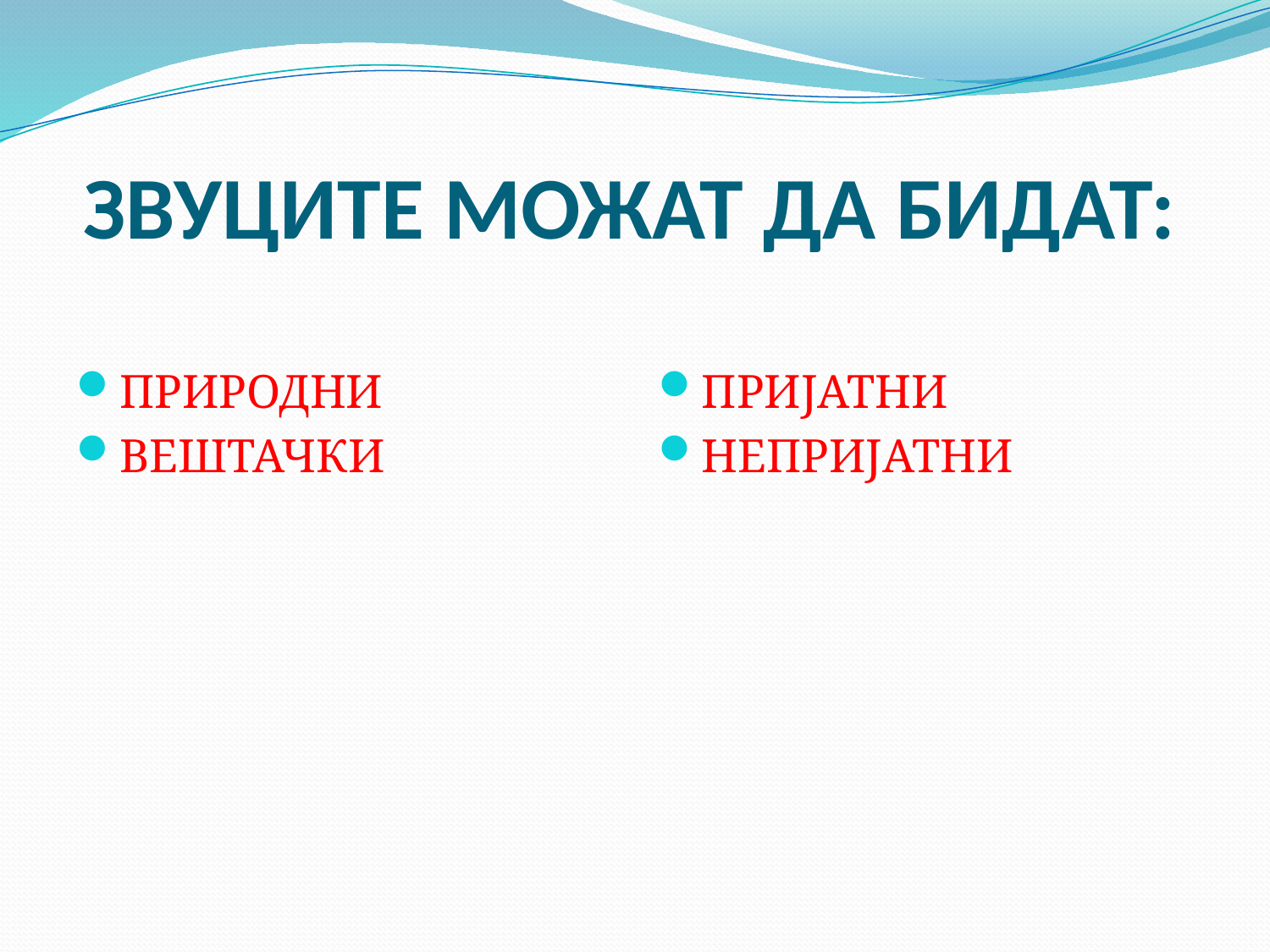

# ЗВУЦИТЕ МОЖАТ ДА БИДАТ:
ПРИРОДНИ
ВЕШТАЧКИ
ПРИЈАТНИ
НЕПРИЈАТНИ